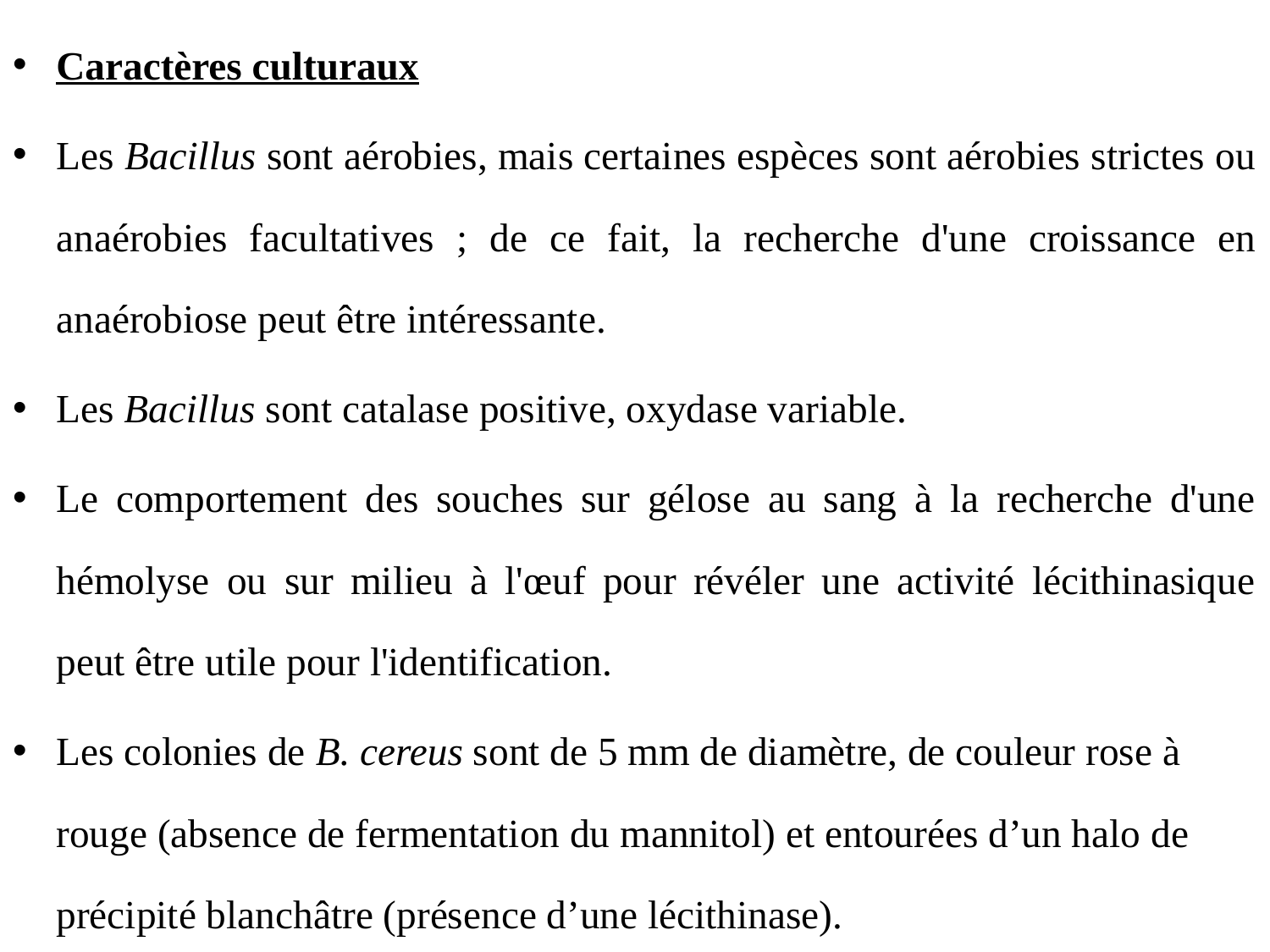

Caractères culturaux
Les Bacillus sont aérobies, mais certaines espèces sont aérobies strictes ou anaérobies facultatives ; de ce fait, la recherche d'une croissance en anaérobiose peut être intéressante.
Les Bacillus sont catalase positive, oxydase variable.
Le comportement des souches sur gélose au sang à la recherche d'une hémolyse ou sur milieu à l'œuf pour révéler une activité lécithinasique peut être utile pour l'identification.
Les colonies de B. cereus sont de 5 mm de diamètre, de couleur rose à rouge (absence de fermentation du mannitol) et entourées d’un halo de précipité blanchâtre (présence d’une lécithinase).